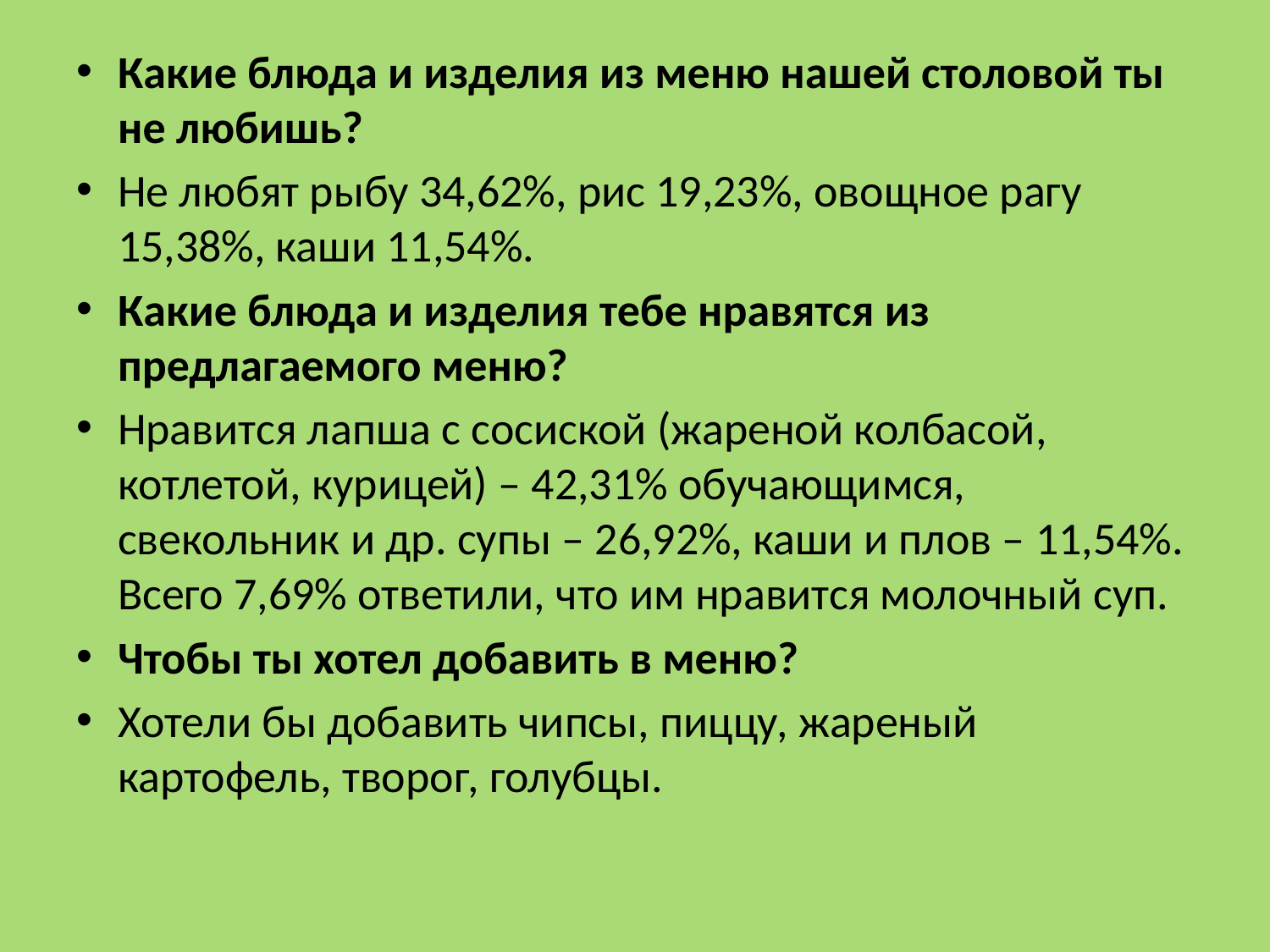

Какие блюда и изделия из меню нашей столовой ты не любишь?
Не любят рыбу 34,62%, рис 19,23%, овощное рагу 15,38%, каши 11,54%.
Какие блюда и изделия тебе нравятся из предлагаемого меню?
Нравится лапша с сосиской (жареной колбасой, котлетой, курицей) – 42,31% обучающимся, свекольник и др. супы – 26,92%, каши и плов – 11,54%. Всего 7,69% ответили, что им нравится молочный суп.
Чтобы ты хотел добавить в меню?
Хотели бы добавить чипсы, пиццу, жареный картофель, творог, голубцы.

#